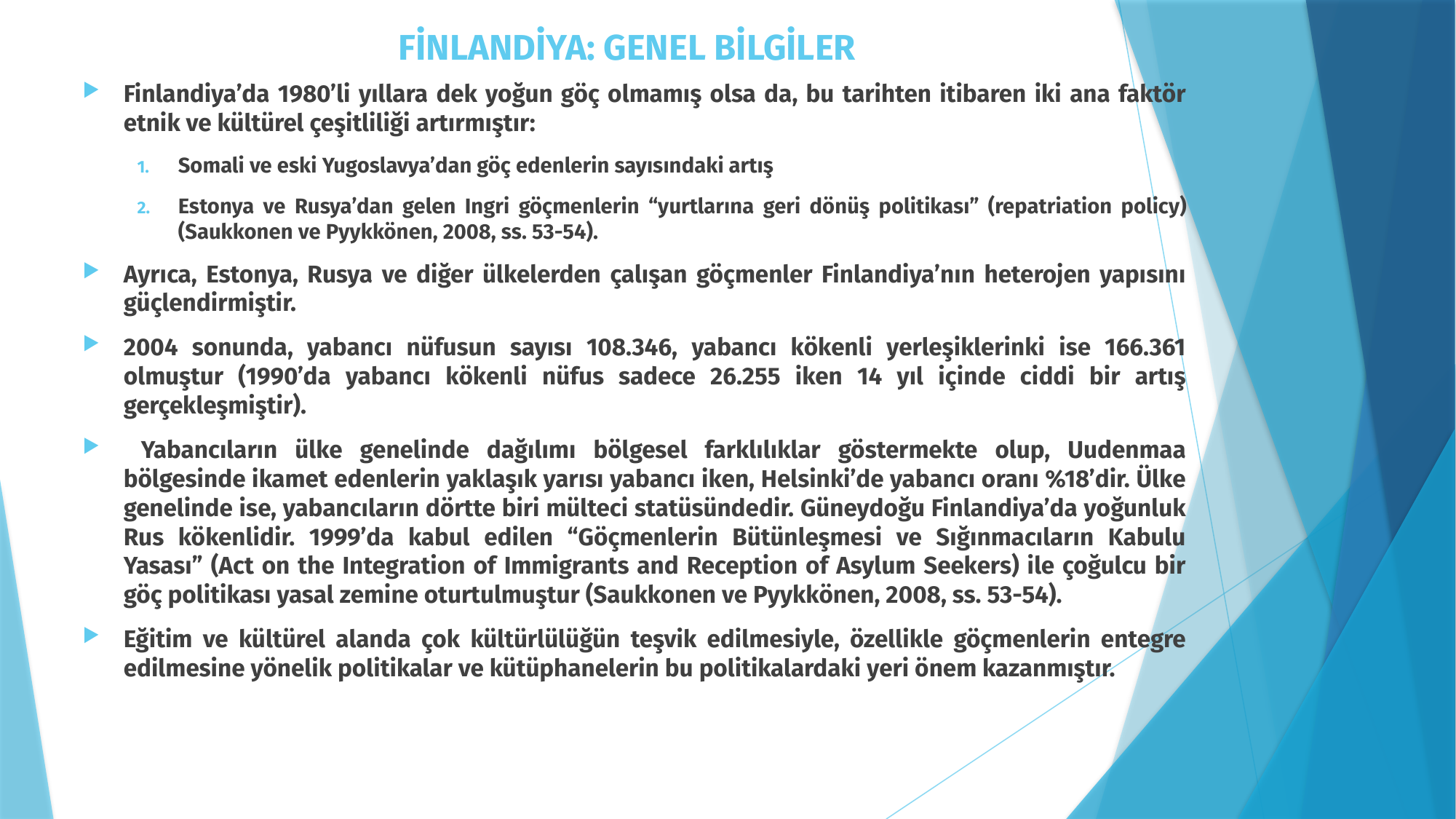

# FİNLANDİYA: GENEL BİLGİLER
Finlandiya’da 1980’li yıllara dek yoğun göç olmamış olsa da, bu tarihten itibaren iki ana faktör etnik ve kültürel çeşitliliği artırmıştır:
Somali ve eski Yugoslavya’dan göç edenlerin sayısındaki artış
Estonya ve Rusya’dan gelen Ingri göçmenlerin “yurtlarına geri dönüş politikası” (repatriation policy) (Saukkonen ve Pyykkönen, 2008, ss. 53-54).
Ayrıca, Estonya, Rusya ve diğer ülkelerden çalışan göçmenler Finlandiya’nın heterojen yapısını güçlendirmiştir.
2004 sonunda, yabancı nüfusun sayısı 108.346, yabancı kökenli yerleşiklerinki ise 166.361 olmuştur (1990’da yabancı kökenli nüfus sadece 26.255 iken 14 yıl içinde ciddi bir artış gerçekleşmiştir).
 Yabancıların ülke genelinde dağılımı bölgesel farklılıklar göstermekte olup, Uudenmaa bölgesinde ikamet edenlerin yaklaşık yarısı yabancı iken, Helsinki’de yabancı oranı %18’dir. Ülke genelinde ise, yabancıların dörtte biri mülteci statüsündedir. Güneydoğu Finlandiya’da yoğunluk Rus kökenlidir. 1999’da kabul edilen “Göçmenlerin Bütünleşmesi ve Sığınmacıların Kabulu Yasası” (Act on the Integration of Immigrants and Reception of Asylum Seekers) ile çoğulcu bir göç politikası yasal zemine oturtulmuştur (Saukkonen ve Pyykkönen, 2008, ss. 53-54).
Eğitim ve kültürel alanda çok kültürlülüğün teşvik edilmesiyle, özellikle göçmenlerin entegre edilmesine yönelik politikalar ve kütüphanelerin bu politikalardaki yeri önem kazanmıştır.